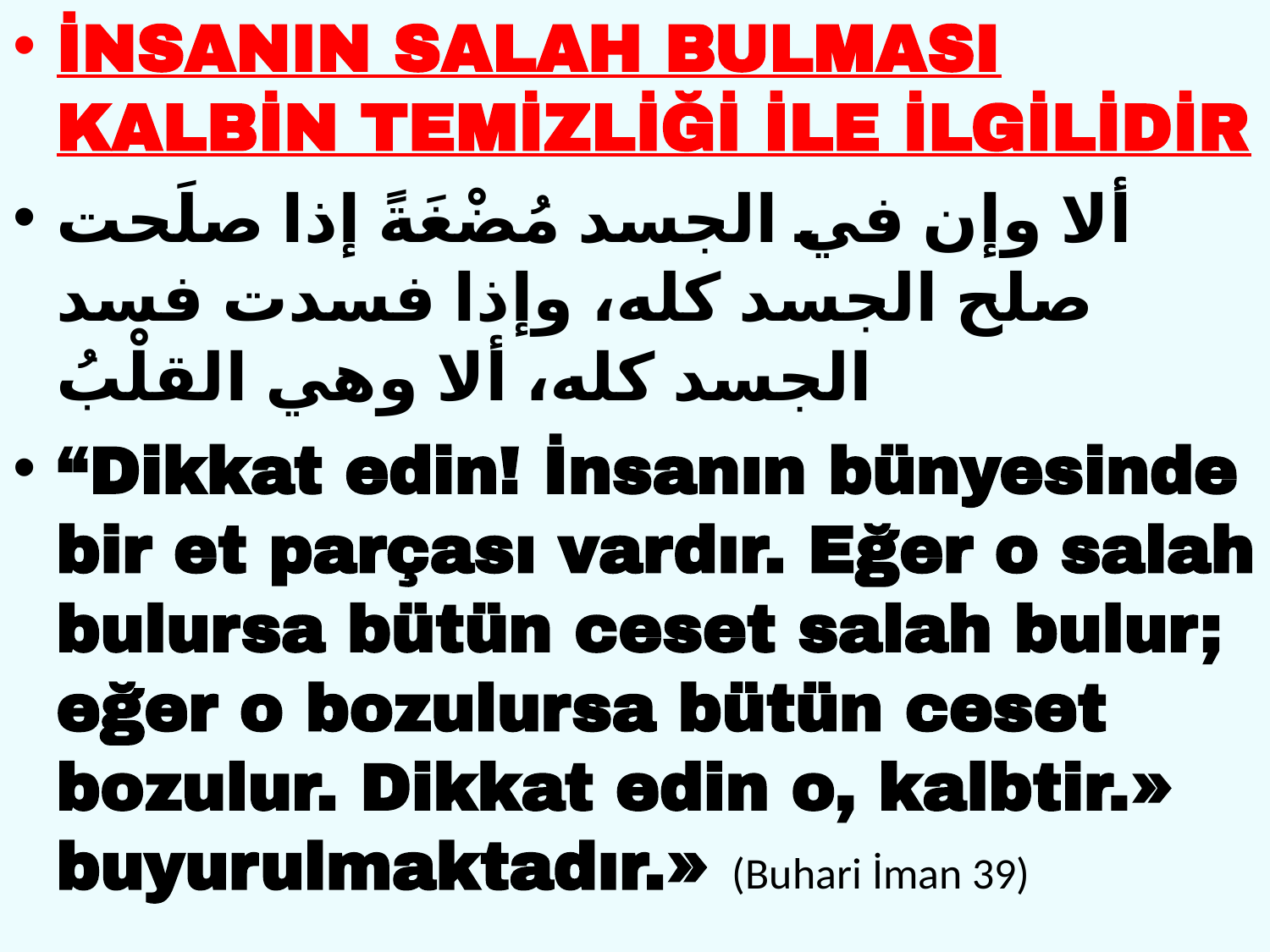

İNSANIN SALAH BULMASI KALBİN TEMİZLİĞİ İLE İLGİLİDİR
ألا وإن في الجسد مُضْغَةً إذا صلَحت صلح الجسد كله، وإذا فسدت فسد الجسد كله، ألا وهي القلْبُ
“Dikkat edin! İnsanın bünyesinde bir et parçası vardır. Eğer o salah bulursa bütün ceset salah bulur; eğer o bozulursa bütün ceset bozulur. Dikkat edin o, kalbtir.» buyurulmaktadır.» (Buhari İman 39)